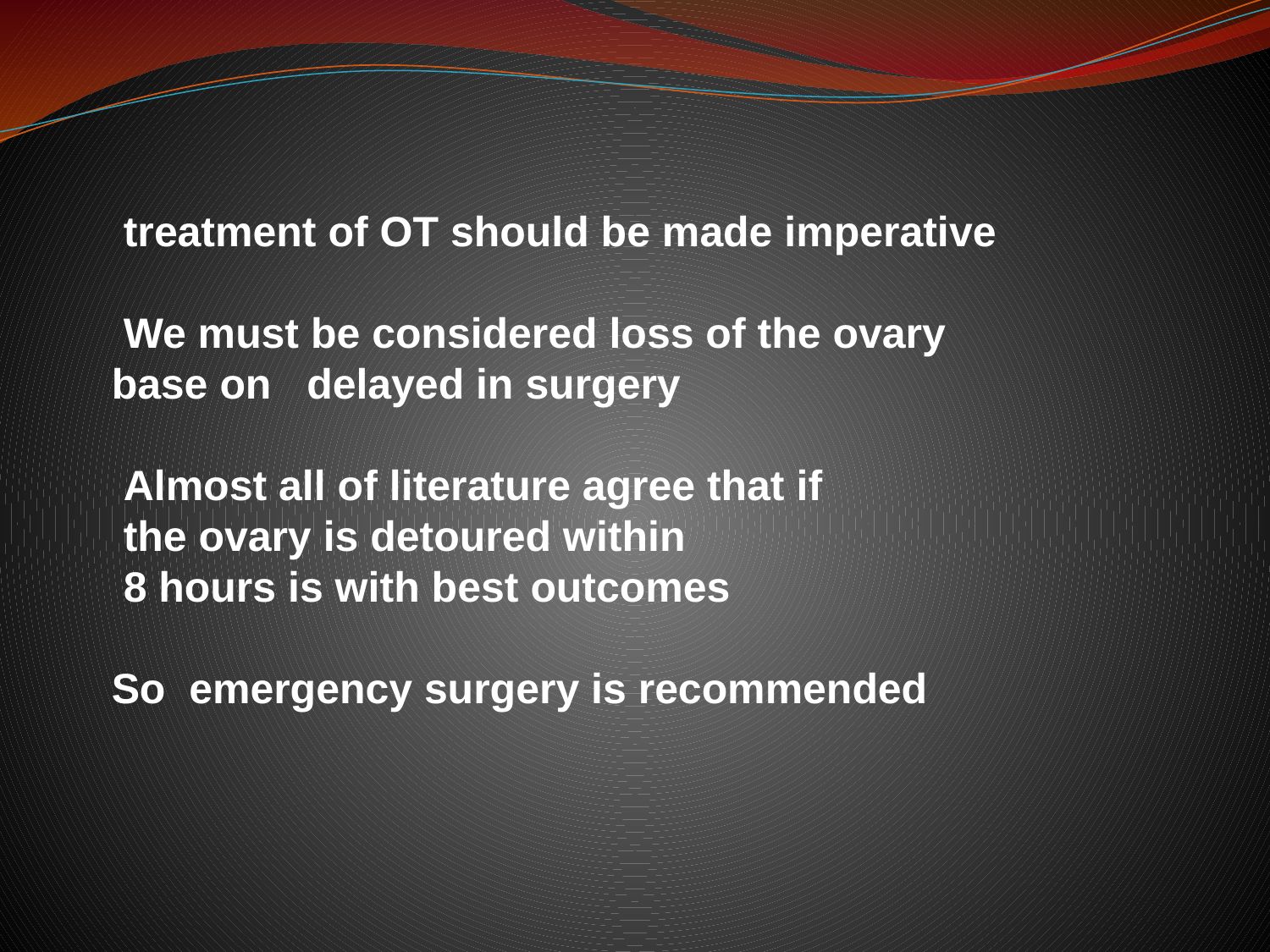

treatment of OT should be made imperative

 We must be considered loss of the ovary base on   delayed in surgery

 Almost all of literature agree that if
 the ovary is detoured within
 8 hours is with best outcomes

So  emergency surgery is recommended